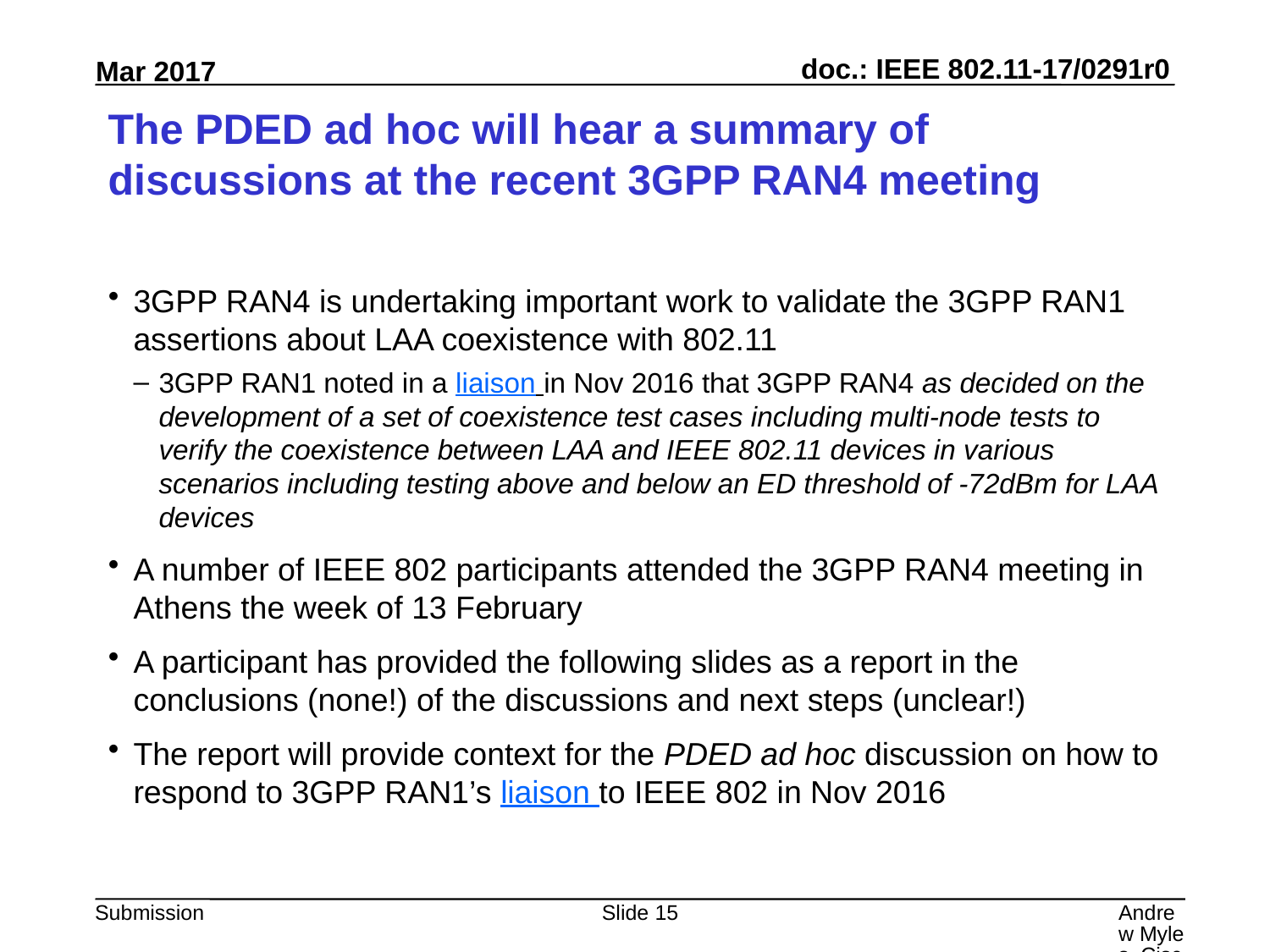

# The PDED ad hoc will hear a summary of discussions at the recent 3GPP RAN4 meeting
3GPP RAN4 is undertaking important work to validate the 3GPP RAN1 assertions about LAA coexistence with 802.11
3GPP RAN1 noted in a liaison in Nov 2016 that 3GPP RAN4 as decided on the development of a set of coexistence test cases including multi-node tests to verify the coexistence between LAA and IEEE 802.11 devices in various scenarios including testing above and below an ED threshold of -72dBm for LAA devices
A number of IEEE 802 participants attended the 3GPP RAN4 meeting in Athens the week of 13 February
A participant has provided the following slides as a report in the conclusions (none!) of the discussions and next steps (unclear!)
The report will provide context for the PDED ad hoc discussion on how to respond to 3GPP RAN1’s liaison to IEEE 802 in Nov 2016
Slide 15
Andrew Myles, Cisco